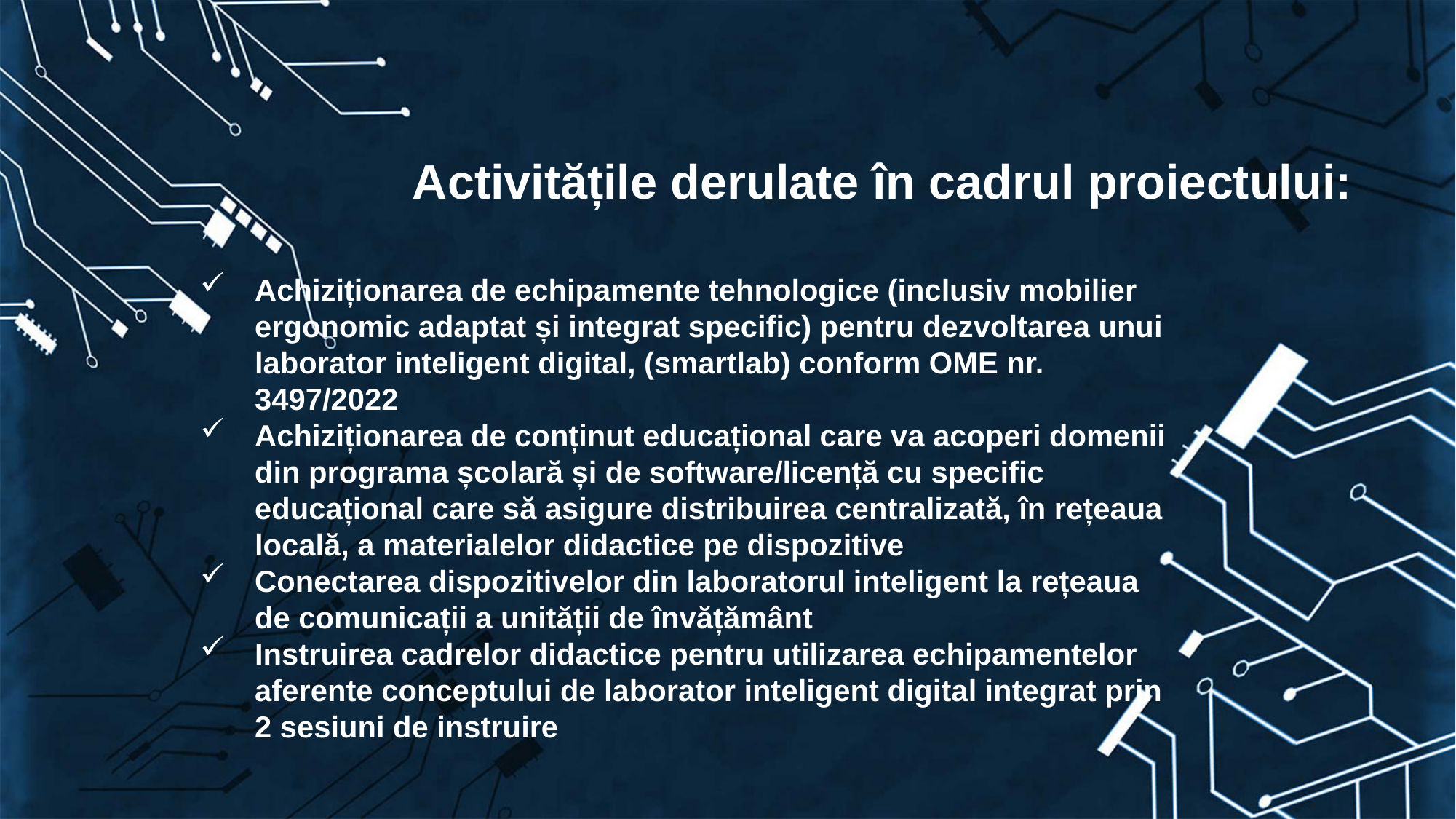

Activitățile derulate în cadrul proiectului:
Achiziționarea de echipamente tehnologice (inclusiv mobilier ergonomic adaptat și integrat specific) pentru dezvoltarea unui laborator inteligent digital, (smartlab) conform OME nr. 3497/2022
Achiziționarea de conținut educațional care va acoperi domenii din programa școlară și de software/licență cu specific educațional care să asigure distribuirea centralizată, în rețeaua locală, a materialelor didactice pe dispozitive
Conectarea dispozitivelor din laboratorul inteligent la rețeaua de comunicații a unității de învățământ
Instruirea cadrelor didactice pentru utilizarea echipamentelor aferente conceptului de laborator inteligent digital integrat prin 2 sesiuni de instruire